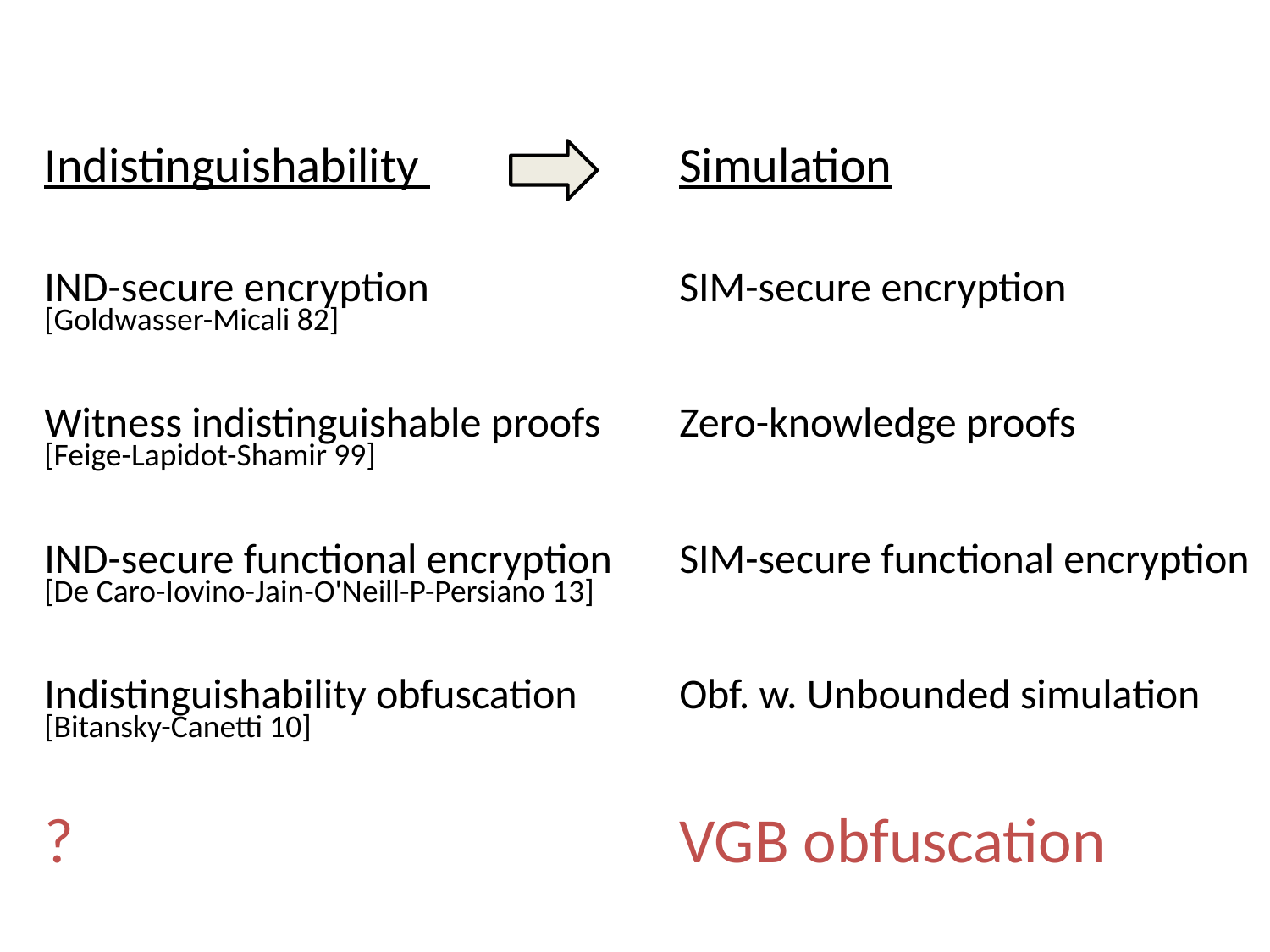

Indistinguishability
Simulation
IND-secure encryption
SIM-secure encryption
[Goldwasser-Micali 82]
Witness indistinguishable proofs
Zero-knowledge proofs
[Feige-Lapidot-Shamir 99]
IND-secure functional encryption
SIM-secure functional encryption
[De Caro-Iovino-Jain-O'Neill-P-Persiano 13]
Indistinguishability obfuscation
Obf. w. Unbounded simulation
[Bitansky-Canetti 10]
?
VGB obfuscation